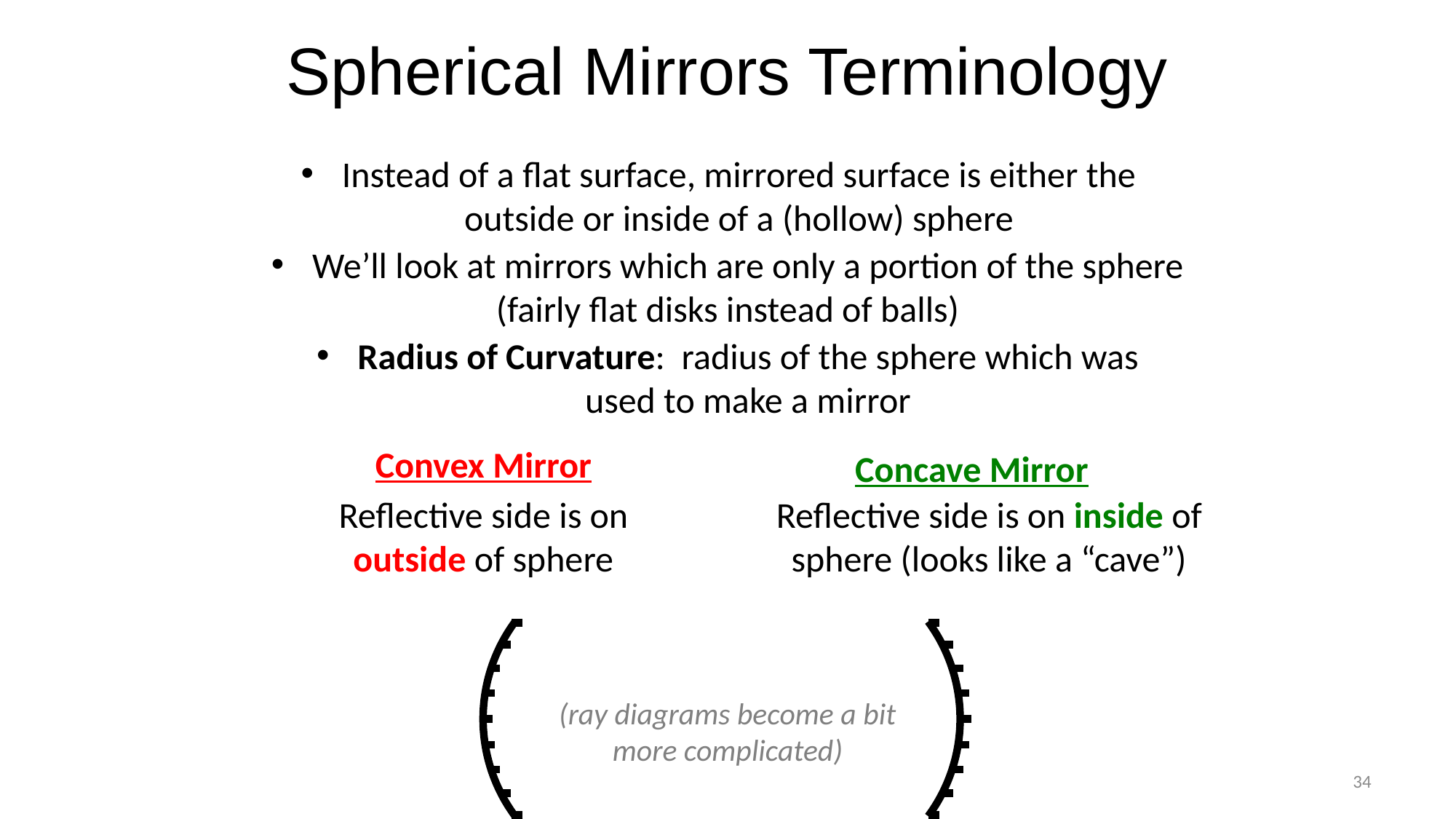

# Spherical Mirrors Terminology
Instead of a flat surface, mirrored surface is either the outside or inside of a (hollow) sphere
We’ll look at mirrors which are only a portion of the sphere
(fairly flat disks instead of balls)
Radius of Curvature:  radius of the sphere which was used to make a mirror
Convex Mirror
Concave Mirror
Reflective side is on outside of sphere
Reflective side is on inside of sphere (looks like a “cave”)

(ray diagrams become a bit more complicated)
34